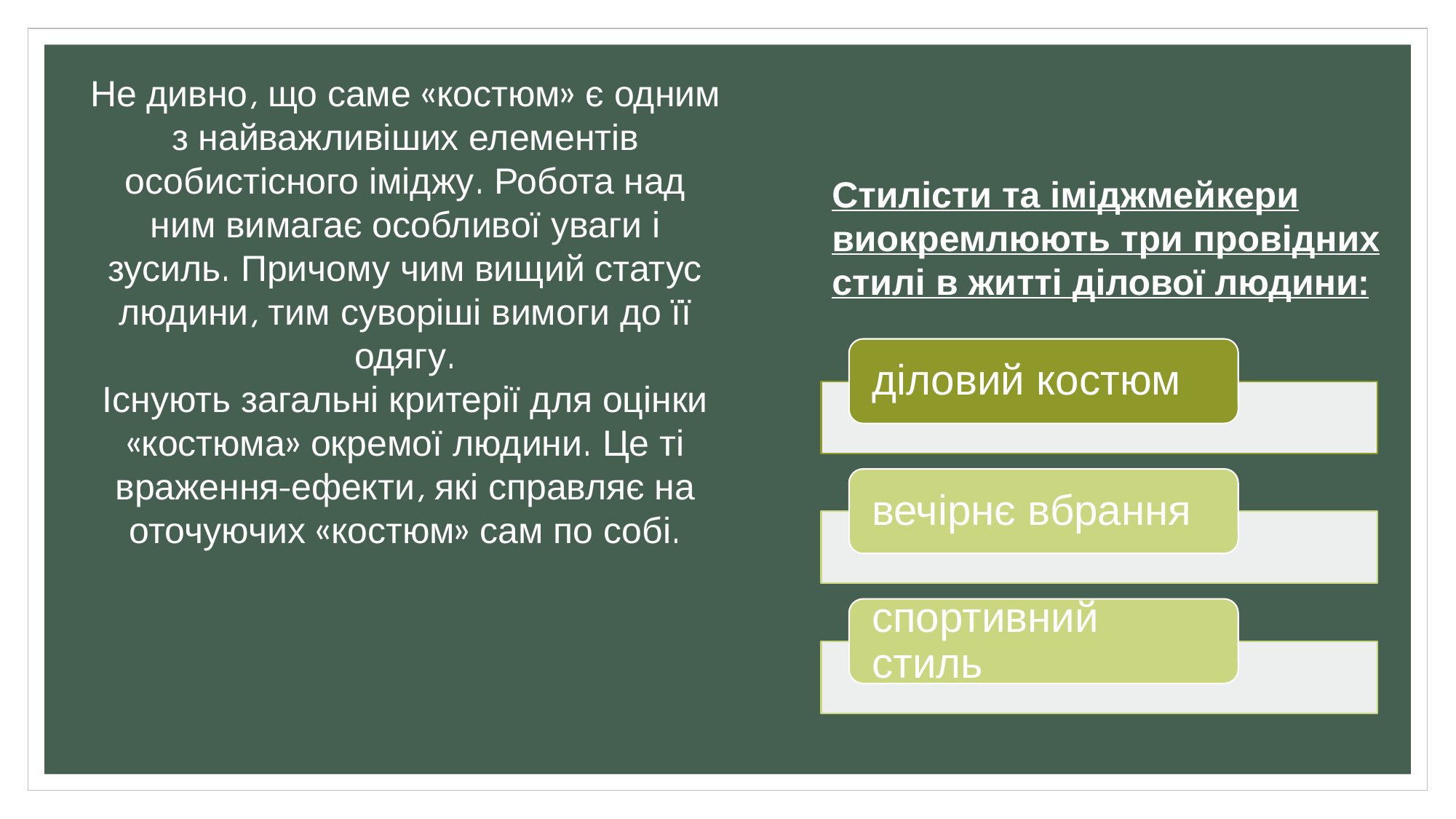

Не дивно, що саме «костюм» є одним з найважливіших елементів особистісного іміджу. Робота над ним вимагає особливої уваги і зусиль. Причому чим вищий статус людини, тим суворіші вимоги до її одягу.
Існують загальні критерії для оцінки «костюма» окремої людини. Це ті враження-ефекти, які справляє на оточуючих «костюм» сам по собі.

Стилісти та іміджмейкери виокремлюють три провідних стилі в житті ділової людини:
діловий костюм
вечірнє вбрання
спортивний стиль